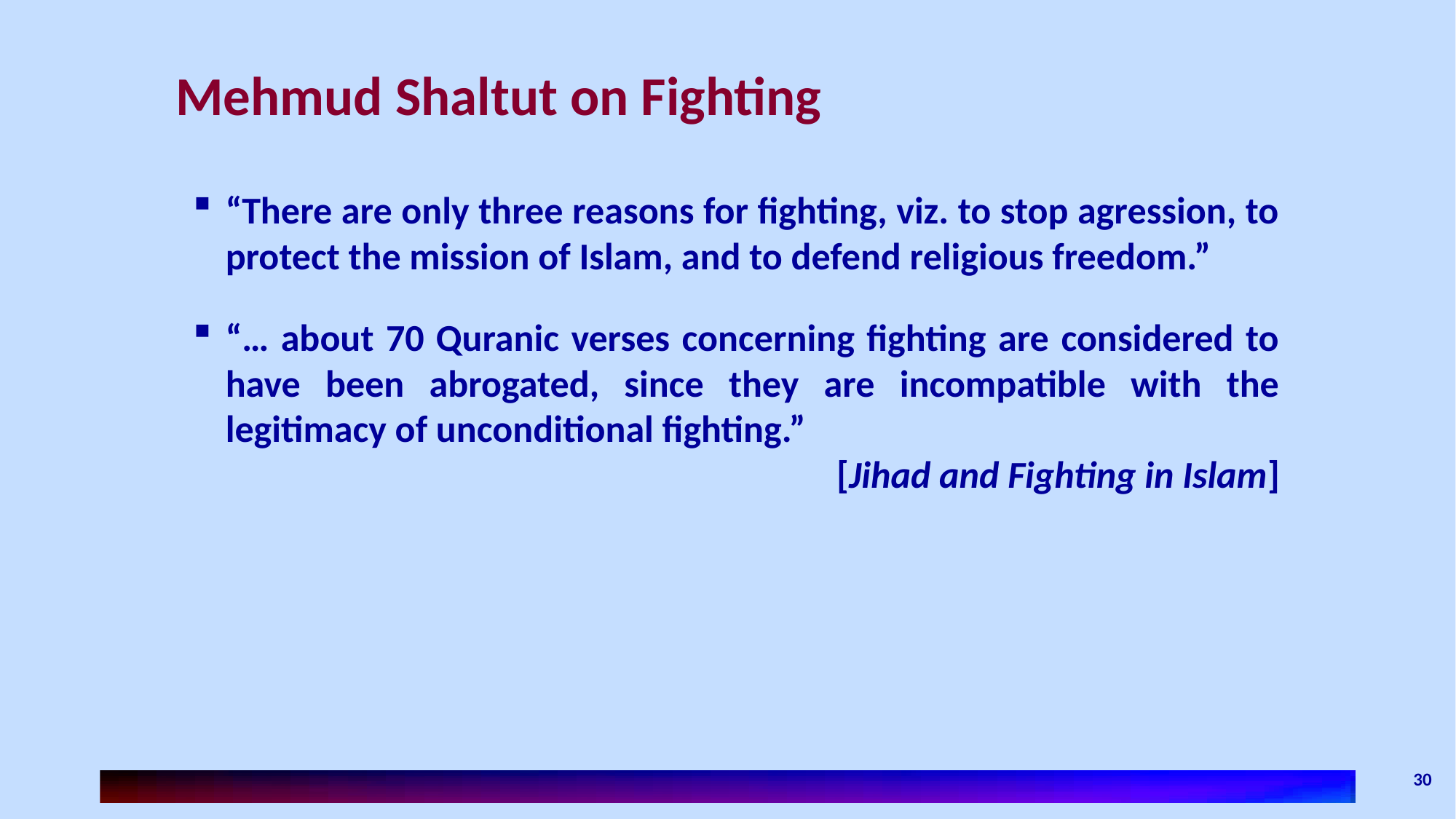

# Mehmud Shaltut on Fighting
“There are only three reasons for fighting, viz. to stop agression, to protect the mission of Islam, and to defend religious freedom.”
“… about 70 Quranic verses concerning fighting are considered to have been abrogated, since they are incompatible with the legitimacy of unconditional fighting.”
  [Jihad and Fighting in Islam]
30